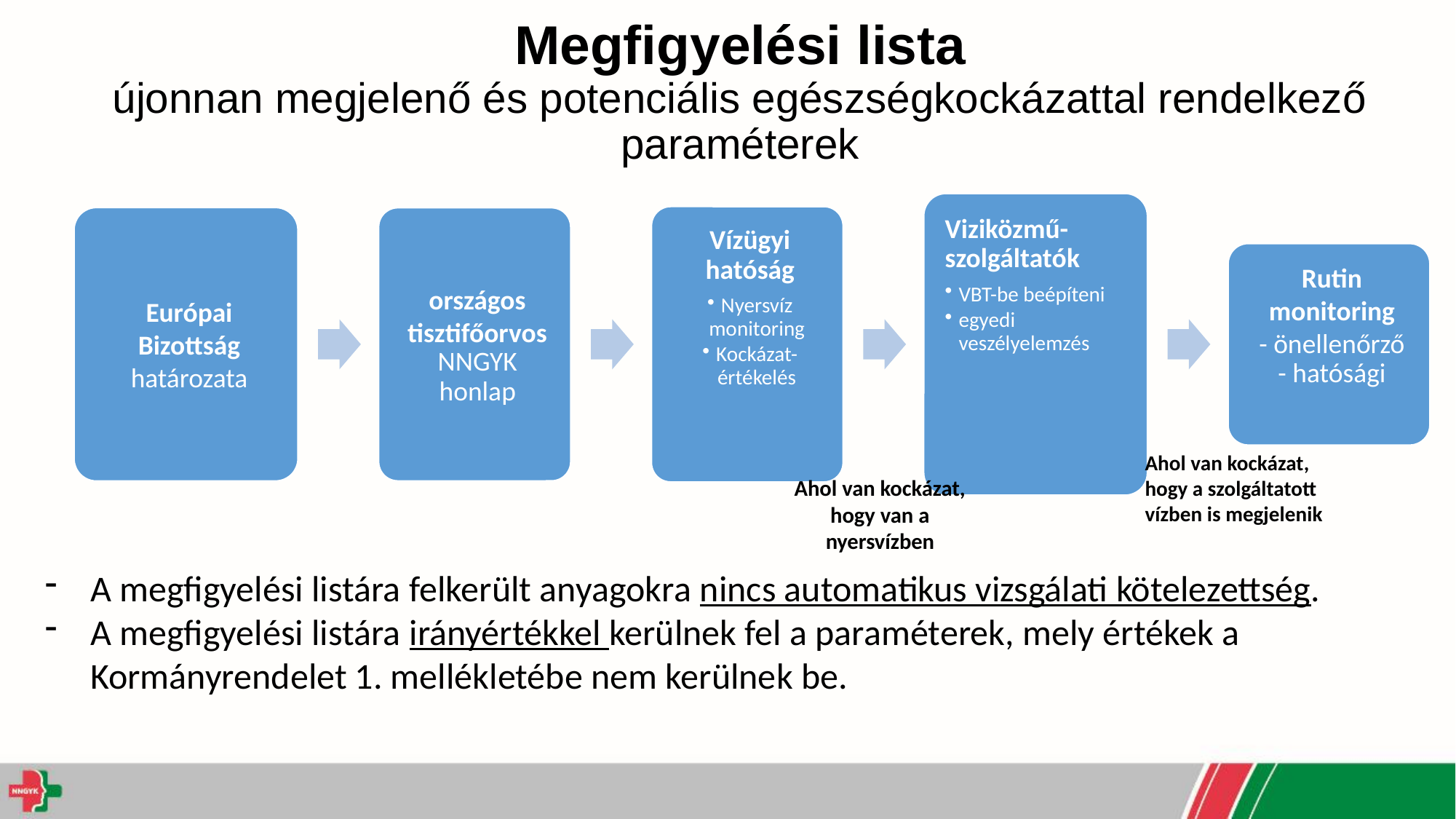

# Megfigyelési lista újonnan megjelenő és potenciális egészségkockázattal rendelkező paraméterek
Európai Bizottság határozata

országos tisztifőorvos
NNGYK honlap

Vízügyi hatóság
Nyersvíz monitoring
Kockázat-értékelés

Viziközmű-szolgáltatók
VBT-be beépíteni
egyedi veszélyelemzés

Rutin monitoring
- önellenőrző
- hatósági

Ahol van kockázat, hogy a szolgáltatott vízben is megjelenik
Ahol van kockázat, hogy van a nyersvízben
A megfigyelési listára felkerült anyagokra nincs automatikus vizsgálati kötelezettség.
A megfigyelési listára irányértékkel kerülnek fel a paraméterek, mely értékek a Kormányrendelet 1. mellékletébe nem kerülnek be.